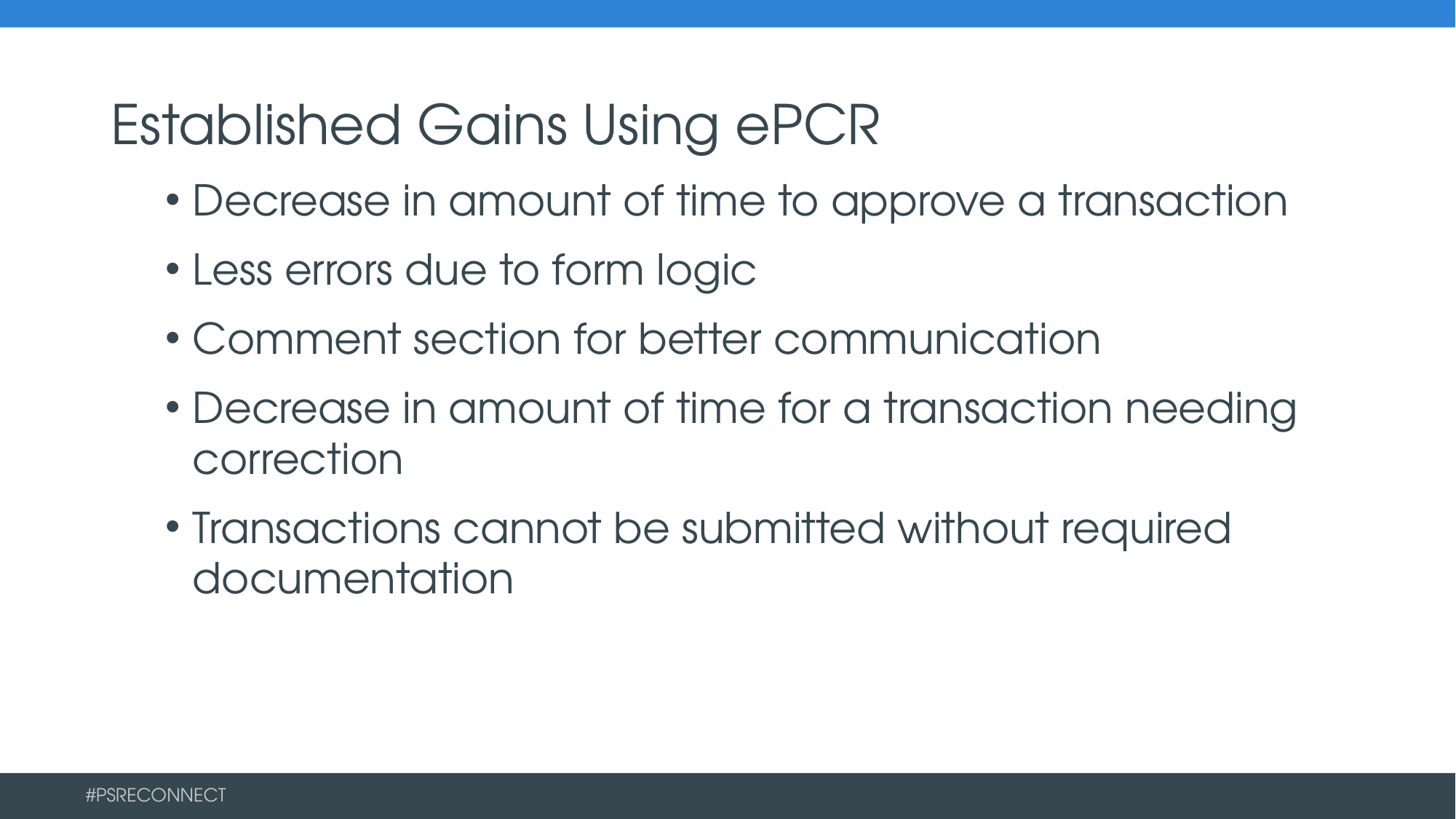

Established Gains Using ePCR
Decrease in amount of time to approve a transaction
Less errors due to form logic
Comment section for better communication
Decrease in amount of time for a transaction needing correction
Transactions cannot be submitted without required documentation